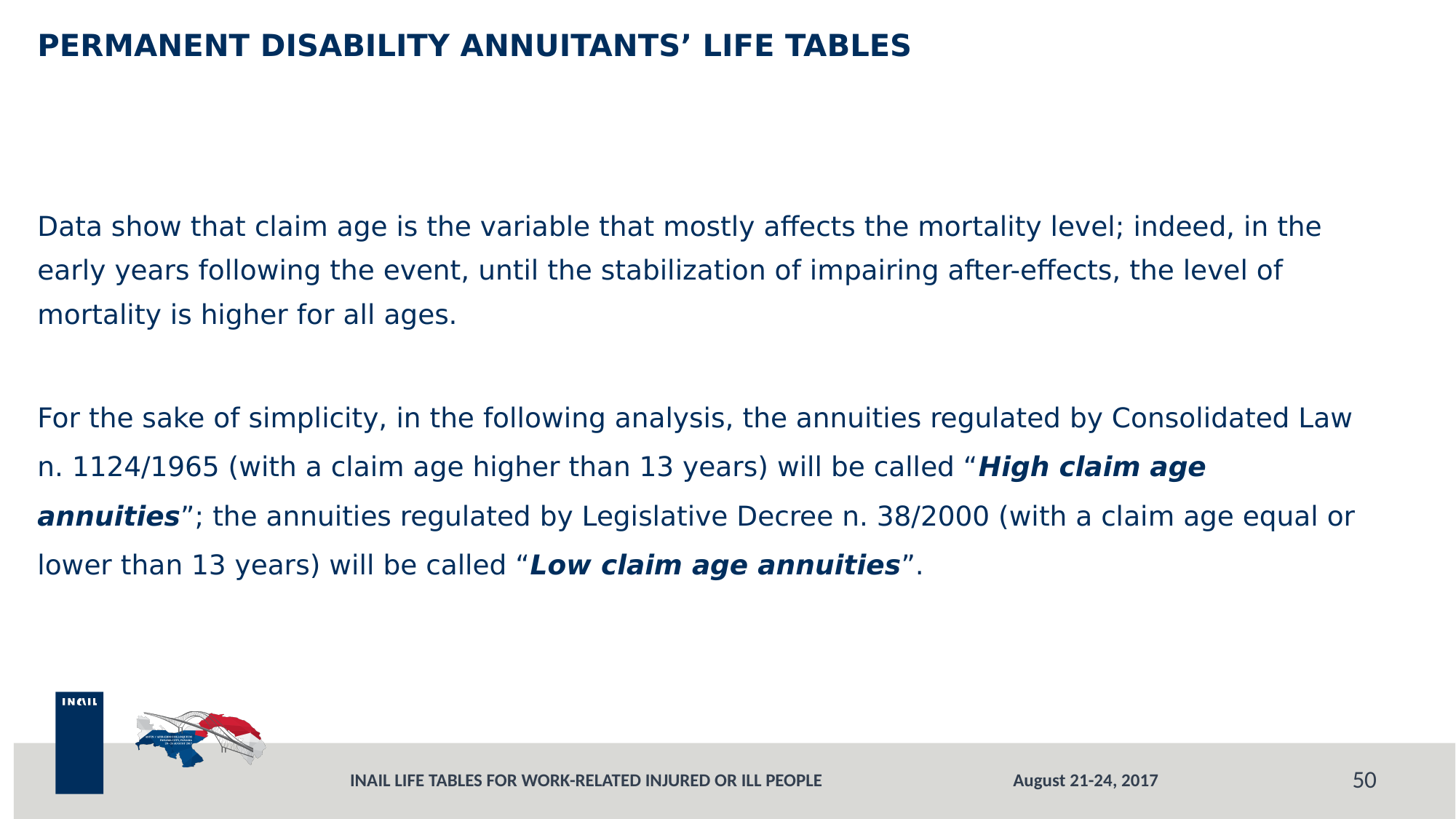

# PERMANENT DISABILITY ANNUITANTS’ LIFE TABLES

Data show that claim age is the variable that mostly affects the mortality level; indeed, in the early years following the event, until the stabilization of impairing after-effects, the level of mortality is higher for all ages.

For the sake of simplicity, in the following analysis, the annuities regulated by Consolidated Law n. 1124/1965 (with a claim age higher than 13 years) will be called “High claim age annuities”; the annuities regulated by Legislative Decree n. 38/2000 (with a claim age equal or lower than 13 years) will be called “Low claim age annuities”.

50
August 21-24, 2017
INAIL LIFE TABLES FOR WORK-RELATED INJURED OR ILL PEOPLE